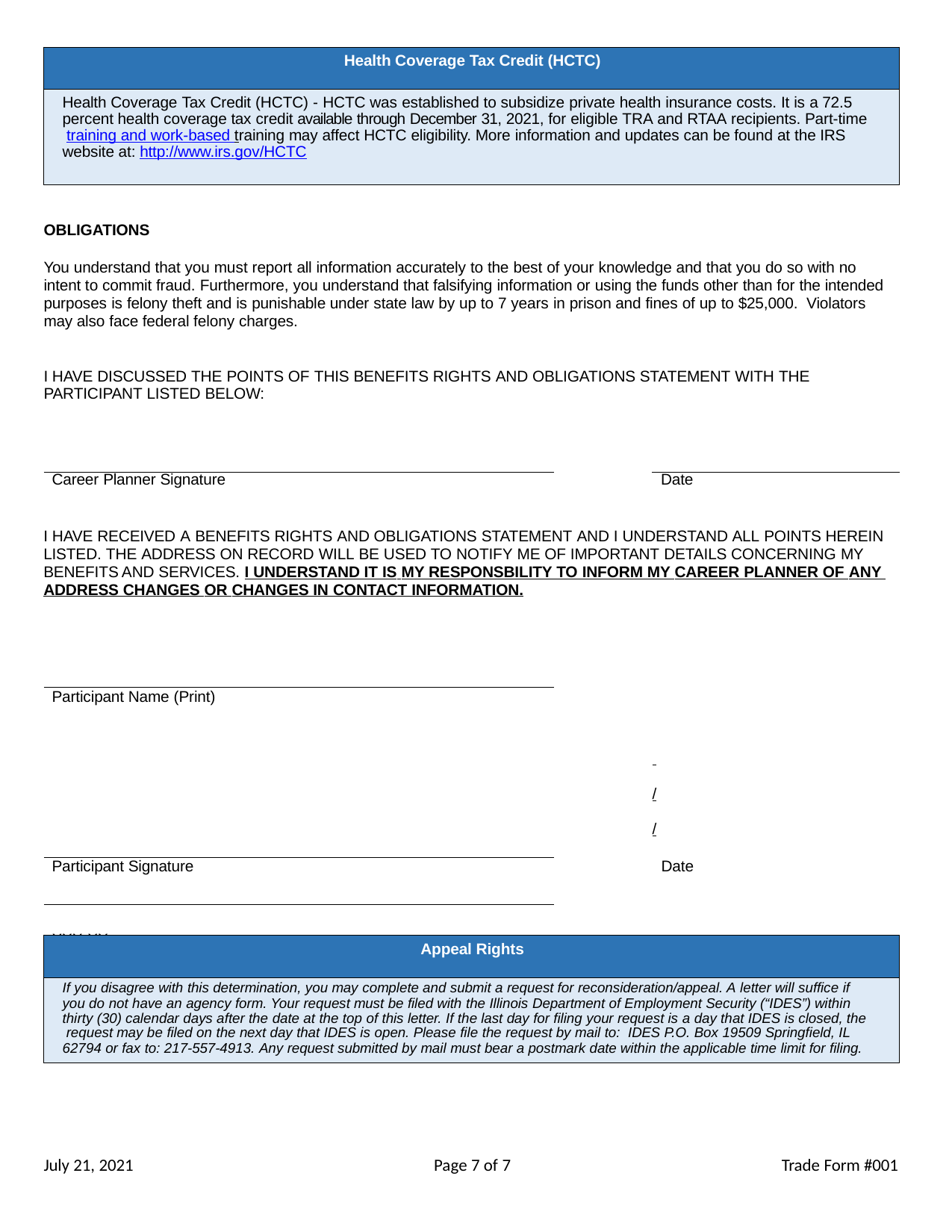

| Health Coverage Tax Credit (HCTC) |
| --- |
| Health Coverage Tax Credit (HCTC) - HCTC was established to subsidize private health insurance costs. It is a 72.5 percent health coverage tax credit available through December 31, 2021, for eligible TRA and RTAA recipients. Part-time training and work-based training may affect HCTC eligibility. More information and updates can be found at the IRS website at: http://www.irs.gov/HCTC |
OBLIGATIONS

You understand that you must report all information accurately to the best of your knowledge and that you do so with no  intent to commit fraud. Furthermore, you understand that falsifying information or using the funds other than for the intended  purposes is felony theft and is punishable under state law by up to 7 years in prison and fines of up to $25,000. Violators  may also face federal felony charges.

I HAVE DISCUSSED THE POINTS OF THIS BENEFITS RIGHTS AND OBLIGATIONS STATEMENT WITH THE  PARTICIPANT LISTED BELOW:
| Career Planner Signature |  | Date |
| --- | --- | --- |
I HAVE RECEIVED A BENEFITS RIGHTS AND OBLIGATIONS STATEMENT AND I UNDERSTAND ALL POINTS HEREIN  LISTED. THE ADDRESS ON RECORD WILL BE USED TO NOTIFY ME OF IMPORTANT DETAILS CONCERNING MY  BENEFITS AND SERVICES. I UNDERSTAND IT IS MY RESPONSBILITY TO INFORM MY CAREER PLANNER OF ANY  ADDRESS CHANGES OR CHANGES IN CONTACT INFORMATION.
| Participant Name (Print) |  |
| --- | --- |
|  | / / |
| Participant Signature | Date |
| XXX-XX- |  |
| Social Security Number |  |
| Appeal Rights |
| --- |
| If you disagree with this determination, you may complete and submit a request for reconsideration/appeal. A letter will suffice if you do not have an agency form. Your request must be filed with the Illinois Department of Employment Security (“IDES”) within thirty (30) calendar days after the date at the top of this letter. If the last day for filing your request is a day that IDES is closed, the request may be filed on the next day that IDES is open. Please file the request by mail to: IDES P.O. Box 19509 Springfield, IL 62794 or fax to: 217-557-4913. Any request submitted by mail must bear a postmark date within the applicable time limit for filing. |
July 21, 2021
Page 7 of 7
Trade Form #001